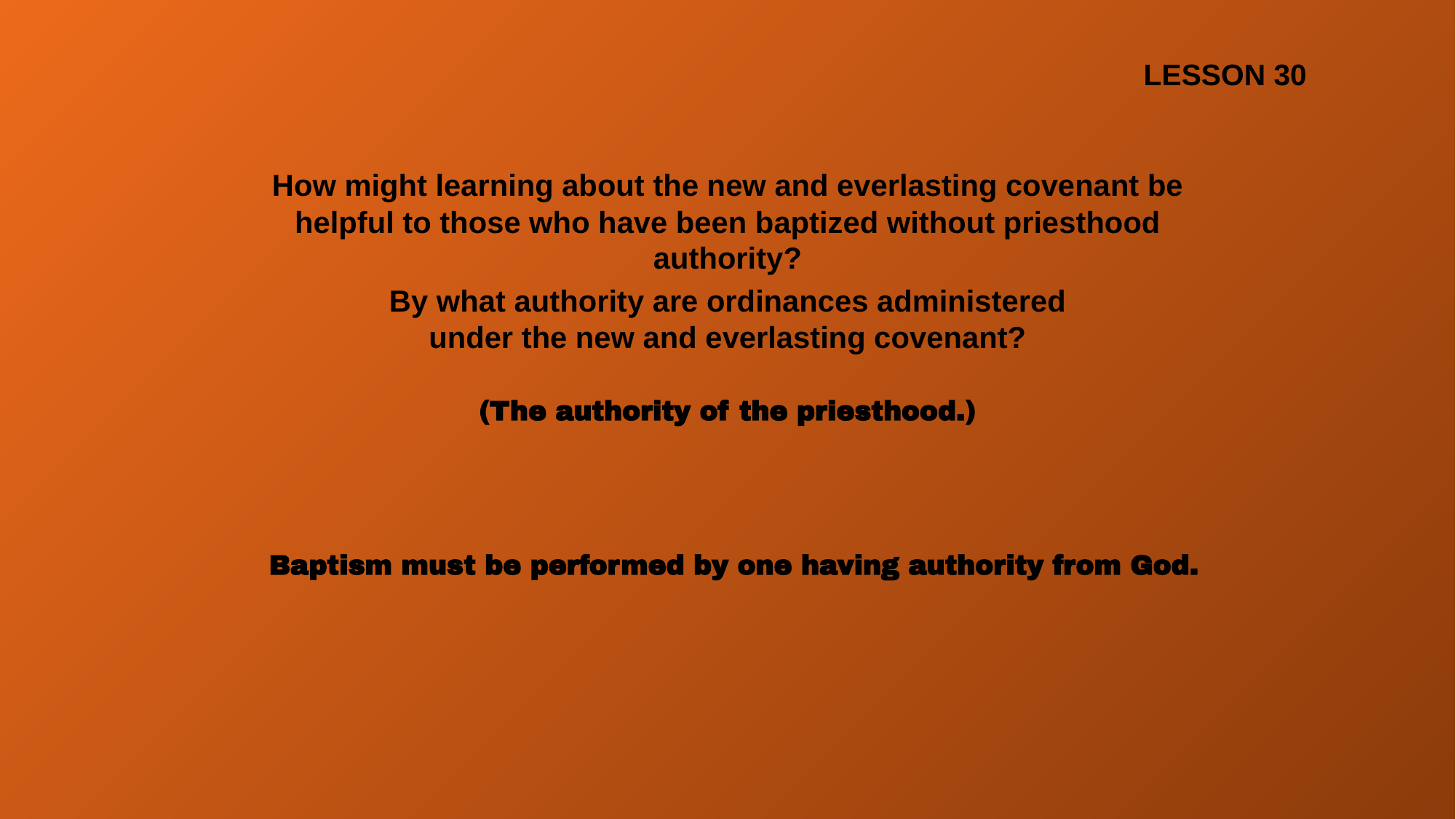

LESSON 30
How might learning about the new and everlasting covenant be helpful to those who have been baptized without priesthood authority?
By what authority are ordinances administered under the new and everlasting covenant?
(The authority of the priesthood.)
Baptism must be performed by one having authority from God.